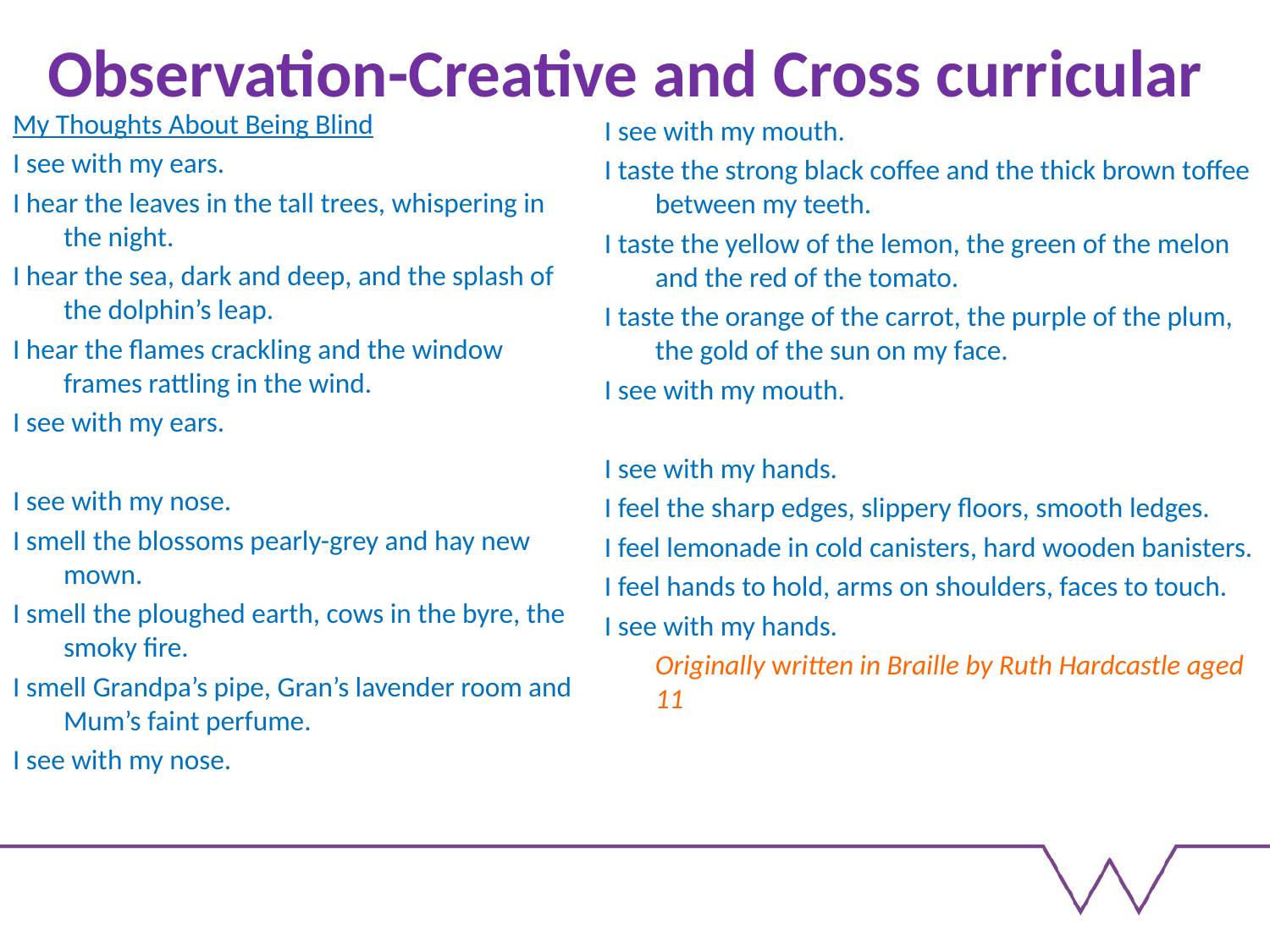

# Observation-Creative and Cross curricular

My Thoughts About Being Blind
I see with my ears.
I hear the leaves in the tall trees, whispering in the night.
I hear the sea, dark and deep, and the splash of the dolphin’s leap.
I hear the flames crackling and the window frames rattling in the wind.
I see with my ears.

I see with my nose.
I smell the blossoms pearly-grey and hay new mown.
I smell the ploughed earth, cows in the byre, the smoky fire.
I smell Grandpa’s pipe, Gran’s lavender room and Mum’s faint perfume.
I see with my nose.

I see with my mouth.
I taste the strong black coffee and the thick brown toffee between my teeth.
I taste the yellow of the lemon, the green of the melon and the red of the tomato.
I taste the orange of the carrot, the purple of the plum, the gold of the sun on my face.
I see with my mouth.

I see with my hands.
I feel the sharp edges, slippery floors, smooth ledges.
I feel lemonade in cold canisters, hard wooden banisters.
I feel hands to hold, arms on shoulders, faces to touch.
I see with my hands.
 	Originally written in Braille by Ruth Hardcastle aged 11